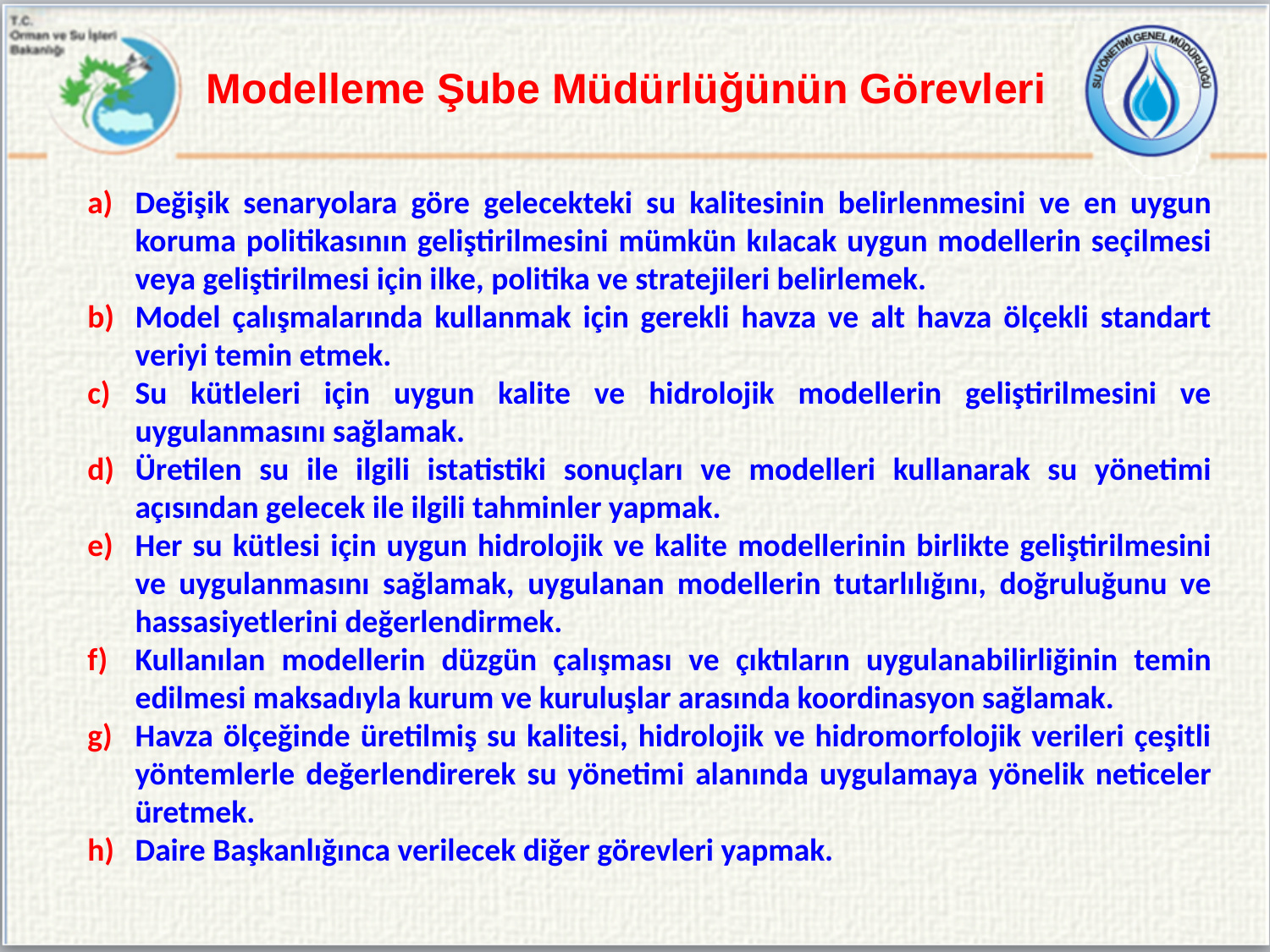

# Modelleme Şube Müdürlüğünün Görevleri
Değişik senaryolara göre gelecekteki su kalitesinin belirlenmesini ve en uygun koruma politikasının geliştirilmesini mümkün kılacak uygun modellerin seçilmesi veya geliştirilmesi için ilke, politika ve stratejileri belirlemek.
Model çalışmalarında kullanmak için gerekli havza ve alt havza ölçekli standart veriyi temin etmek.
Su kütleleri için uygun kalite ve hidrolojik modellerin geliştirilmesini ve uygulanmasını sağlamak.
Üretilen su ile ilgili istatistiki sonuçları ve modelleri kullanarak su yönetimi açısından gelecek ile ilgili tahminler yapmak.
Her su kütlesi için uygun hidrolojik ve kalite modellerinin birlikte geliştirilmesini ve uygulanmasını sağlamak, uygulanan modellerin tutarlılığını, doğruluğunu ve hassasiyetlerini değerlendirmek.
Kullanılan modellerin düzgün çalışması ve çıktıların uygulanabilirliğinin temin edilmesi maksadıyla kurum ve kuruluşlar arasında koordinasyon sağlamak.
Havza ölçeğinde üretilmiş su kalitesi, hidrolojik ve hidromorfolojik verileri çeşitli yöntemlerle değerlendirerek su yönetimi alanında uygulamaya yönelik neticeler üretmek.
Daire Başkanlığınca verilecek diğer görevleri yapmak.